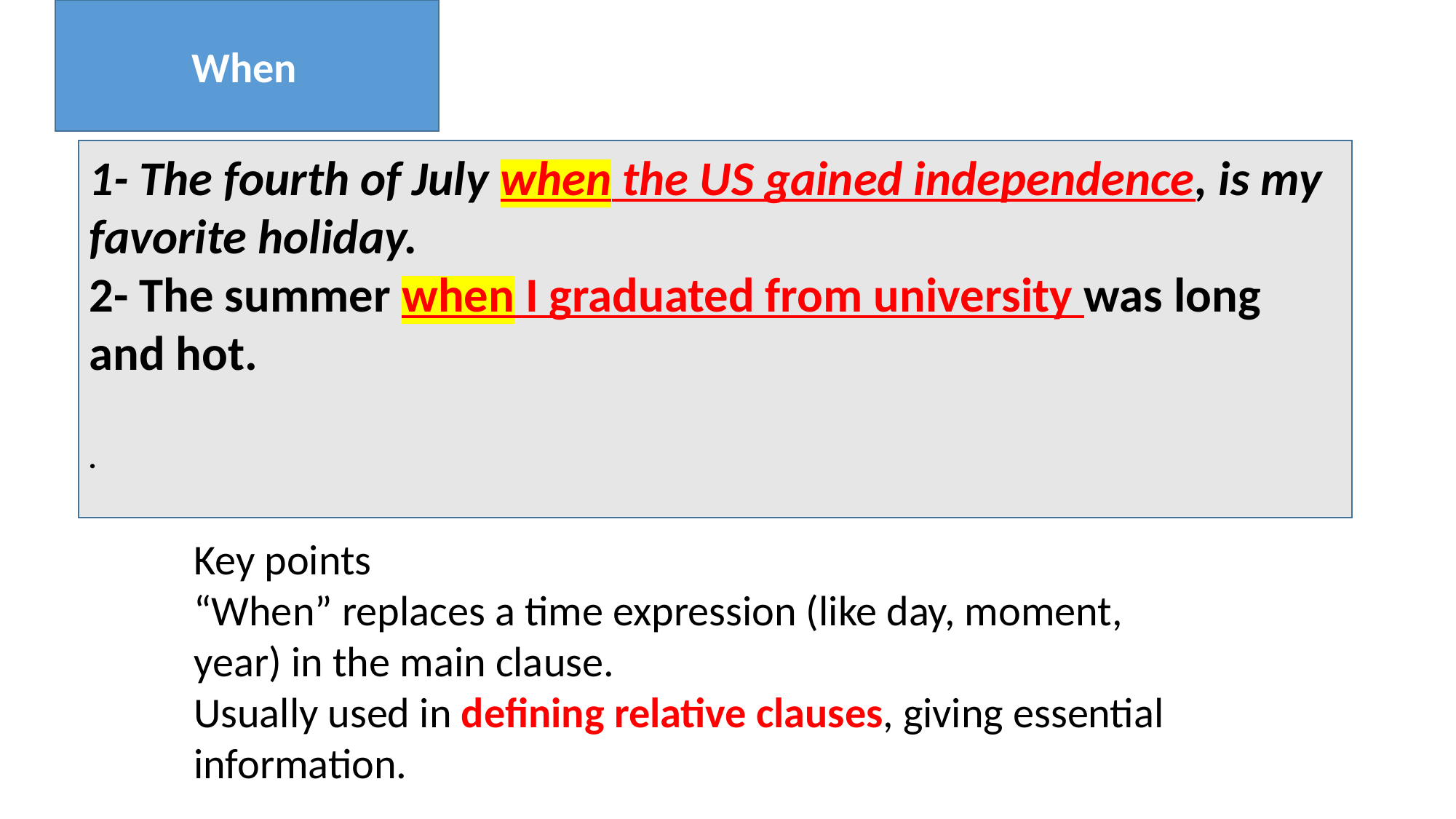

When
1- The fourth of July when the US gained independence, is my favorite holiday.
2- The summer when I graduated from university was long and hot.

.

Key points
“When” replaces a time expression (like day, moment, year) in the main clause.
Usually used in defining relative clauses, giving essential information.